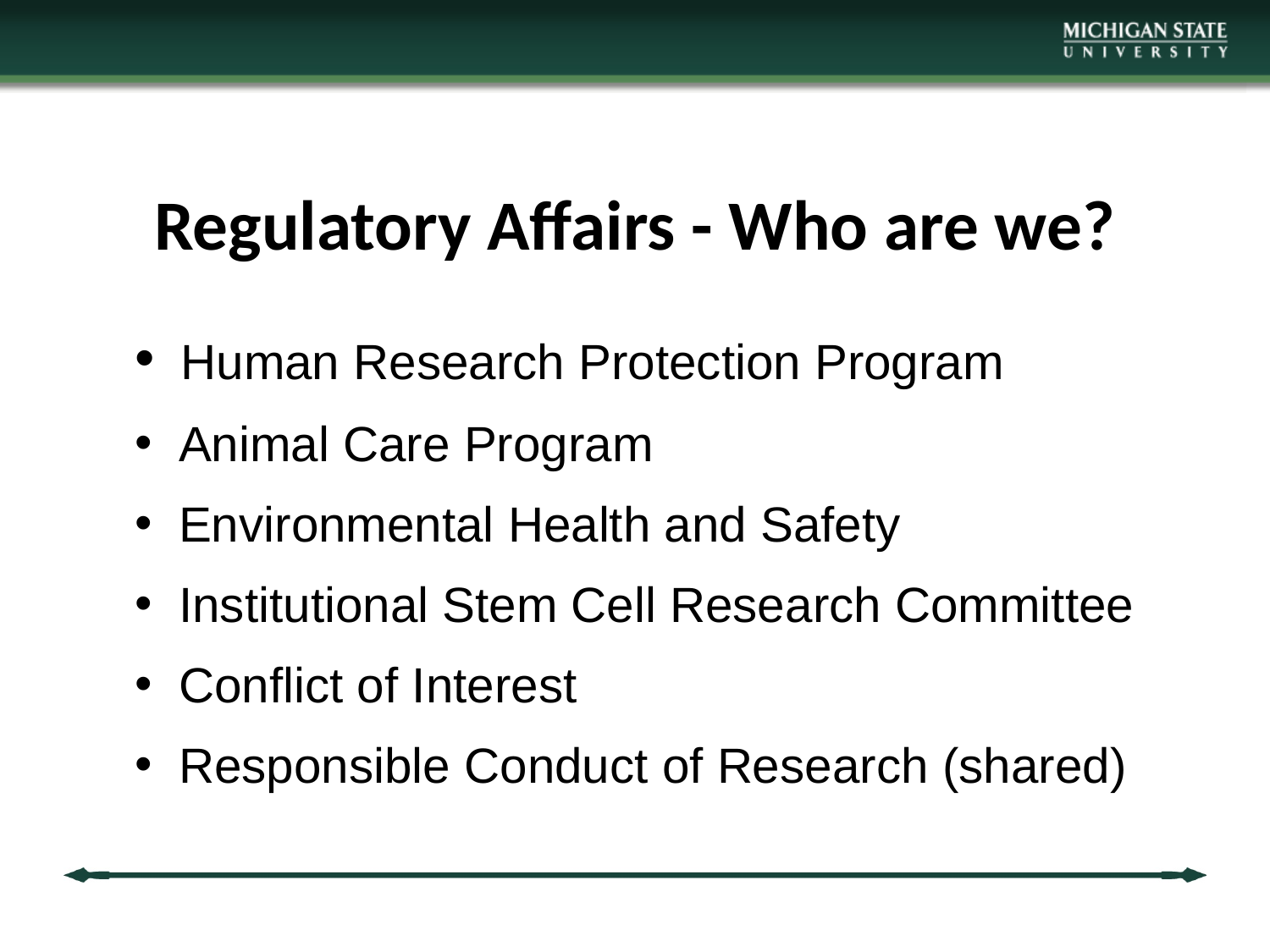

# Regulatory Affairs - Who are we?
 Human Research Protection Program
 Animal Care Program
 Environmental Health and Safety
 Institutional Stem Cell Research Committee
 Conflict of Interest
 Responsible Conduct of Research (shared)